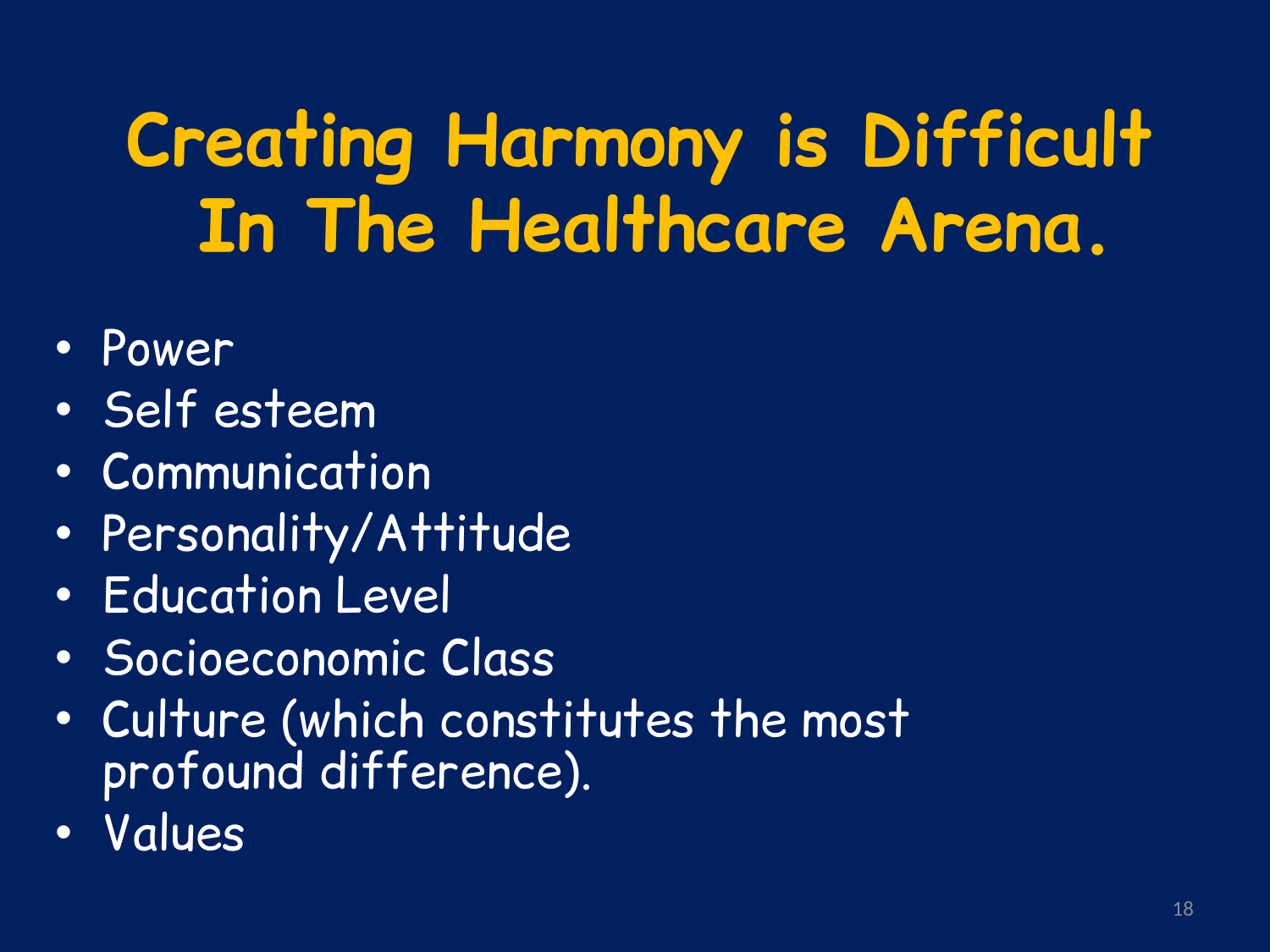

# Creating Harmony is Difficult In The Healthcare Arena.
Power
Self esteem
Communication
Personality/Attitude
Education Level
Socioeconomic Class
Culture (which constitutes the most
profound difference).
Values
18